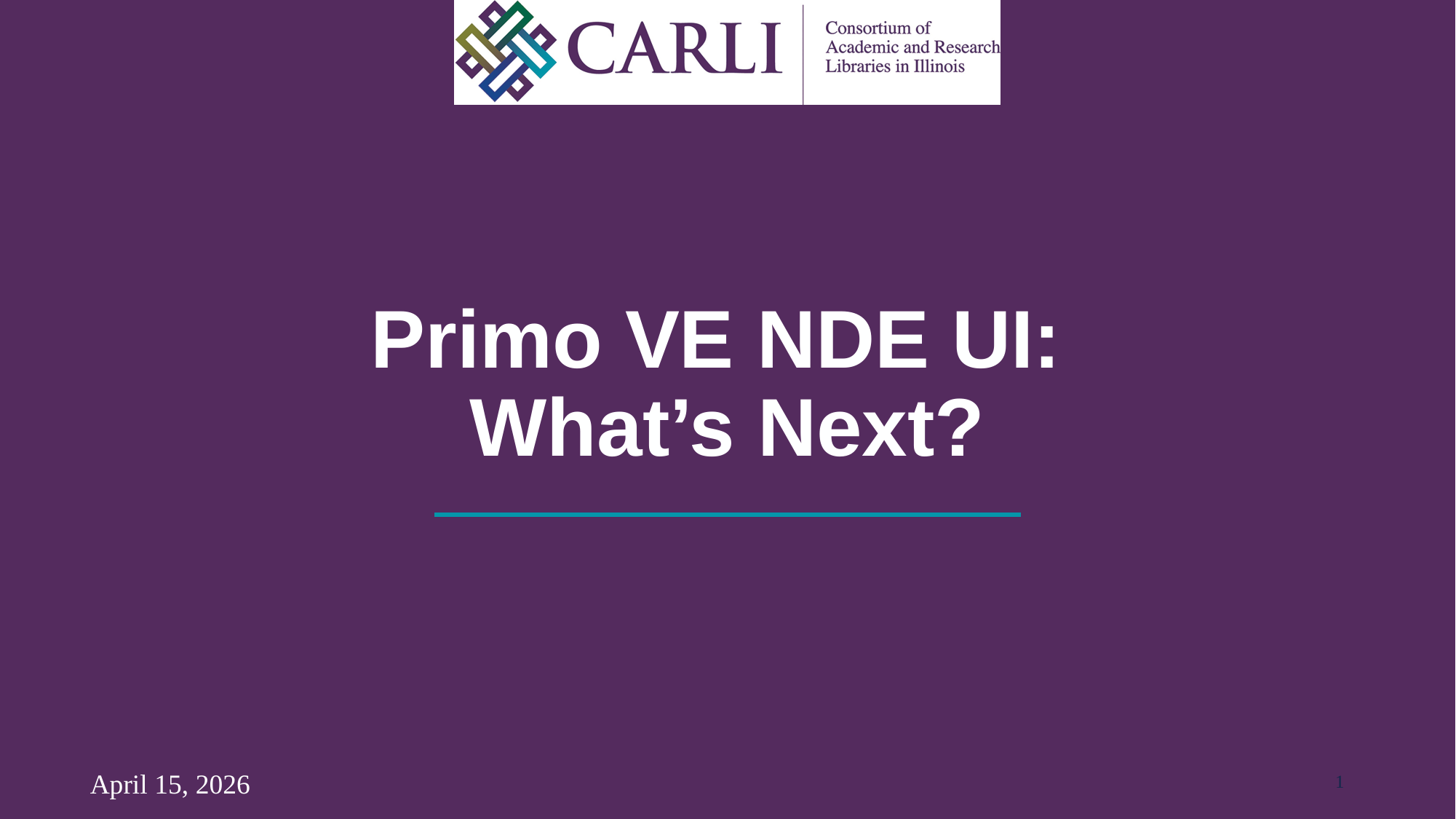

# Primo VE NDE UI: What’s Next?
1
April 15, 2026